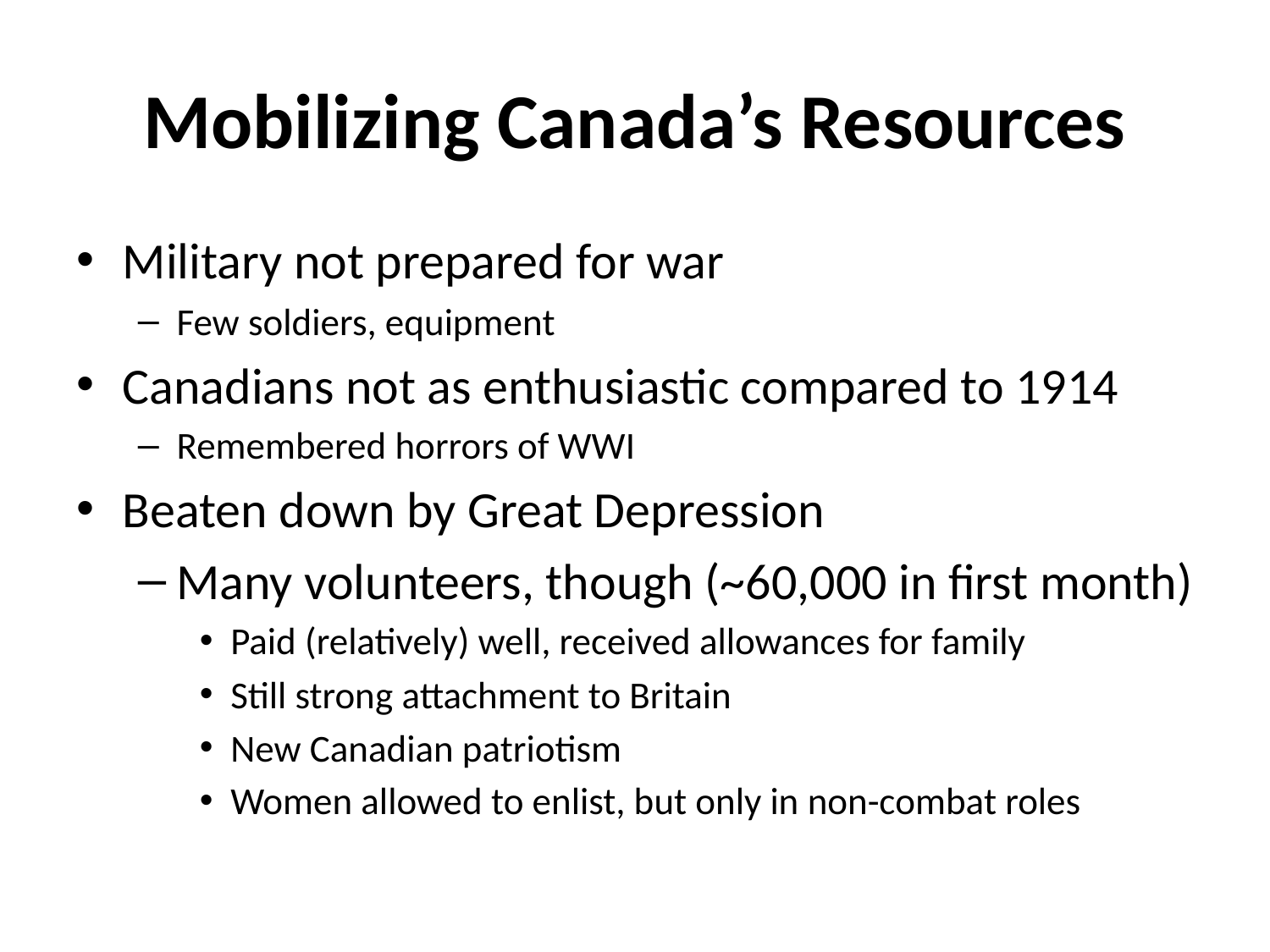

# Mobilizing Canada’s Resources
Military not prepared for war
Few soldiers, equipment
Canadians not as enthusiastic compared to 1914
Remembered horrors of WWI
Beaten down by Great Depression
Many volunteers, though (~60,000 in first month)
Paid (relatively) well, received allowances for family
Still strong attachment to Britain
New Canadian patriotism
Women allowed to enlist, but only in non-combat roles